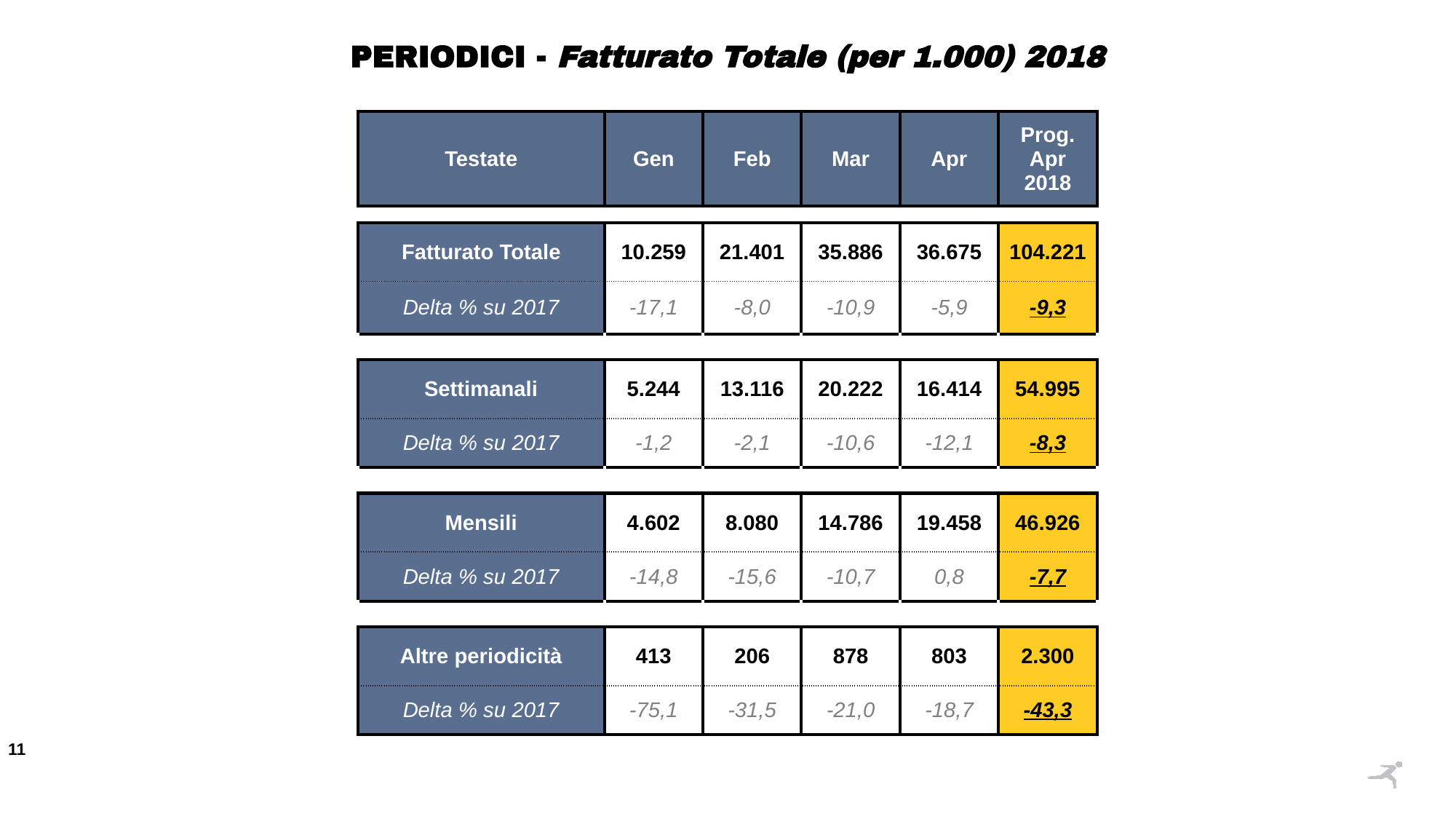

PERIODICI - Fatturato Totale (per 1.000) 2018
| Testate | Gen | Feb | Mar | Apr | Prog. Apr 2018 |
| --- | --- | --- | --- | --- | --- |
|  |  |  |  |  |  |
| Fatturato Totale | 10.259 | 21.401 | 35.886 | 36.675 | 104.221 |
| Delta % su 2017 | -17,1 | -8,0 | -10,9 | -5,9 | -9,3 |
|  |  |  |  |  |  |
| Settimanali | 5.244 | 13.116 | 20.222 | 16.414 | 54.995 |
| Delta % su 2017 | -1,2 | -2,1 | -10,6 | -12,1 | -8,3 |
|  |  |  |  |  |  |
| Mensili | 4.602 | 8.080 | 14.786 | 19.458 | 46.926 |
| Delta % su 2017 | -14,8 | -15,6 | -10,7 | 0,8 | -7,7 |
|  |  |  |  |  |  |
| Altre periodicità | 413 | 206 | 878 | 803 | 2.300 |
| Delta % su 2017 | -75,1 | -31,5 | -21,0 | -18,7 | -43,3 |